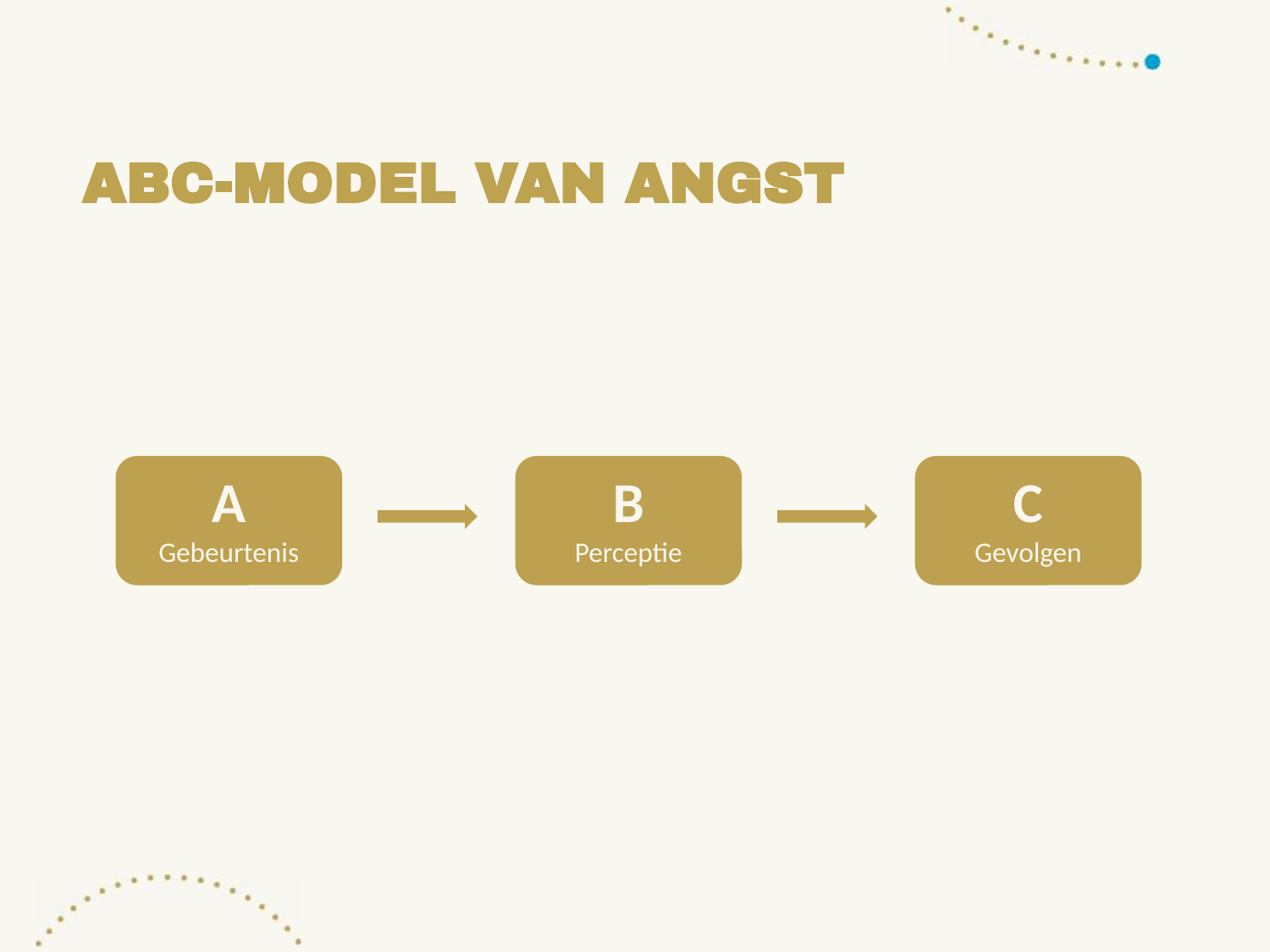

# ABC-model van angst
A
Gebeurtenis
B
Perceptie
C
Gevolgen